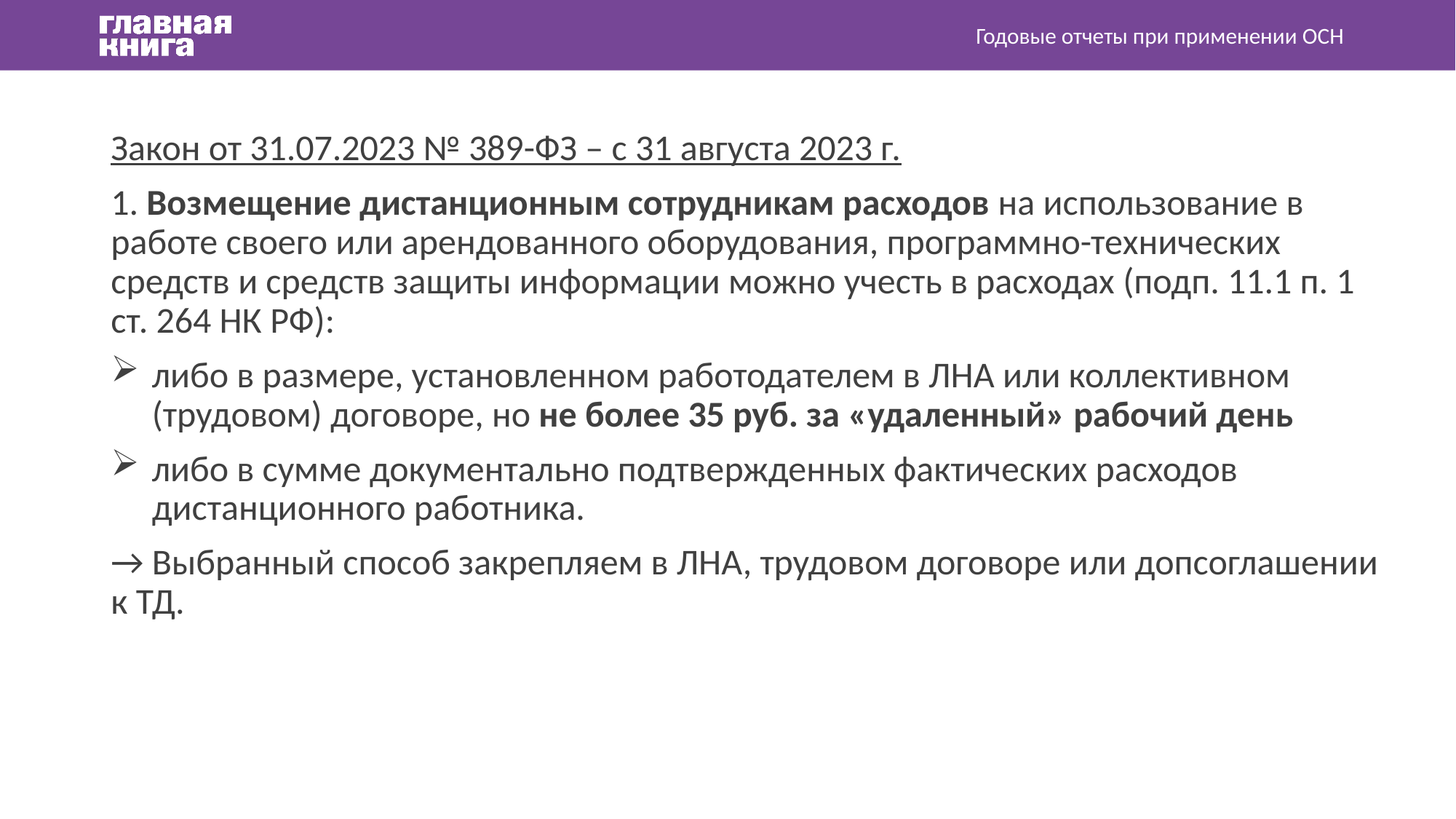

Годовые отчеты при применении ОСН
Закон от 31.07.2023 № 389-ФЗ – с 31 августа 2023 г.
1. Возмещение дистанционным сотрудникам расходов на использование в работе своего или арендованного оборудования, программно-технических средств и средств защиты информации можно учесть в расходах (подп. 11.1 п. 1 ст. 264 НК РФ):
либо в размере, установленном работодателем в ЛНА или коллективном (трудовом) договоре, но не более 35 руб. за «удаленный» рабочий день
либо в сумме документально подтвержденных фактических расходов дистанционного работника.
→ Выбранный способ закрепляем в ЛНА, трудовом договоре или допсоглашении к ТД.